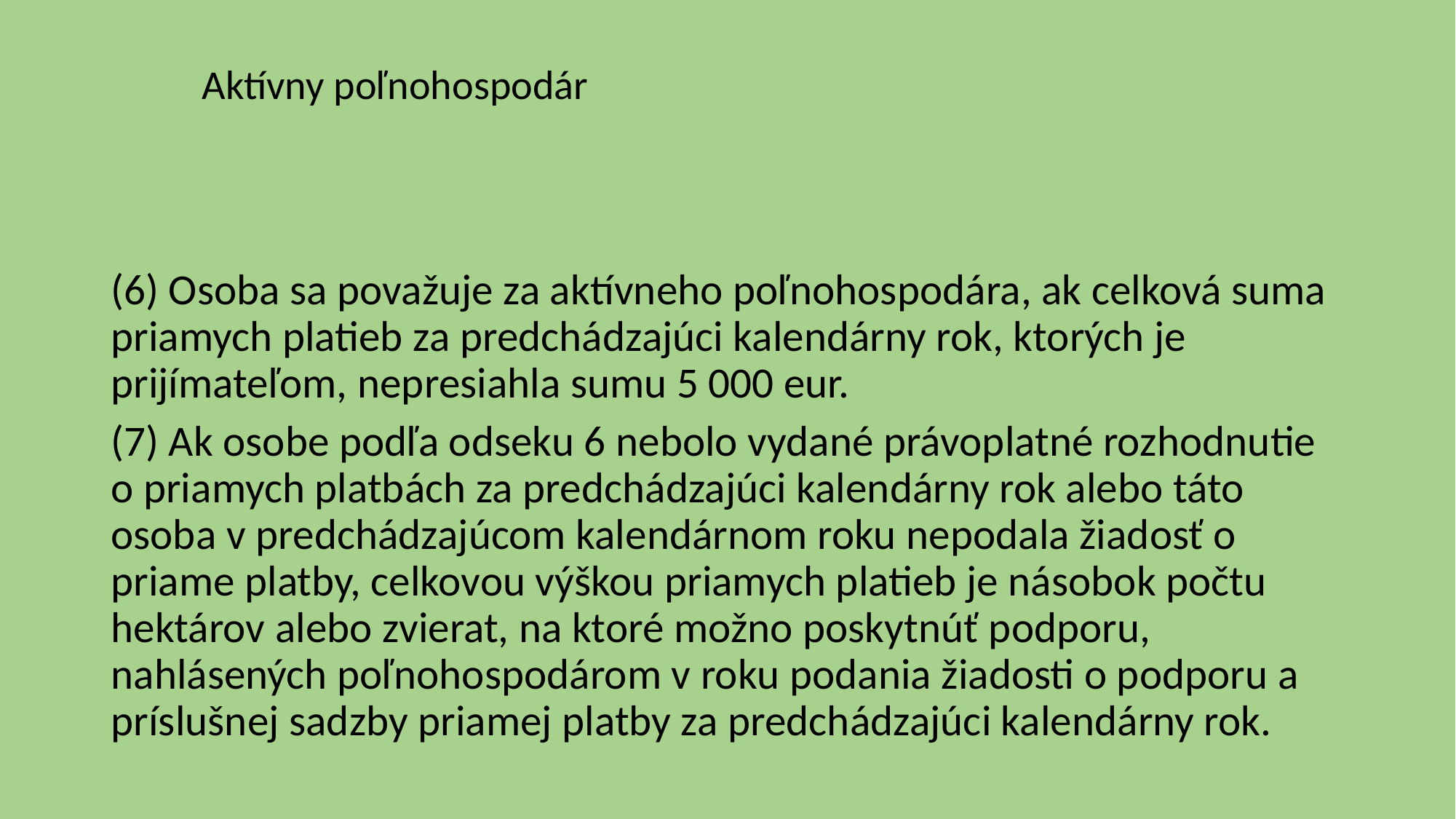

# Aktívny poľnohospodár

(6) Osoba sa považuje za aktívneho poľnohospodára, ak celková suma priamych platieb za predchádzajúci kalendárny rok, ktorých je prijímateľom, nepresiahla sumu 5 000 eur.
(7) Ak osobe podľa odseku 6 nebolo vydané právoplatné rozhodnutie o priamych platbách za predchádzajúci kalendárny rok alebo táto osoba v predchádzajúcom kalendárnom roku nepodala žiadosť o priame platby, celkovou výškou priamych platieb je násobok počtu hektárov alebo zvierat, na ktoré možno poskytnúť podporu, nahlásených poľnohospodárom v roku podania žiadosti o podporu a príslušnej sadzby priamej platby za predchádzajúci kalendárny rok.